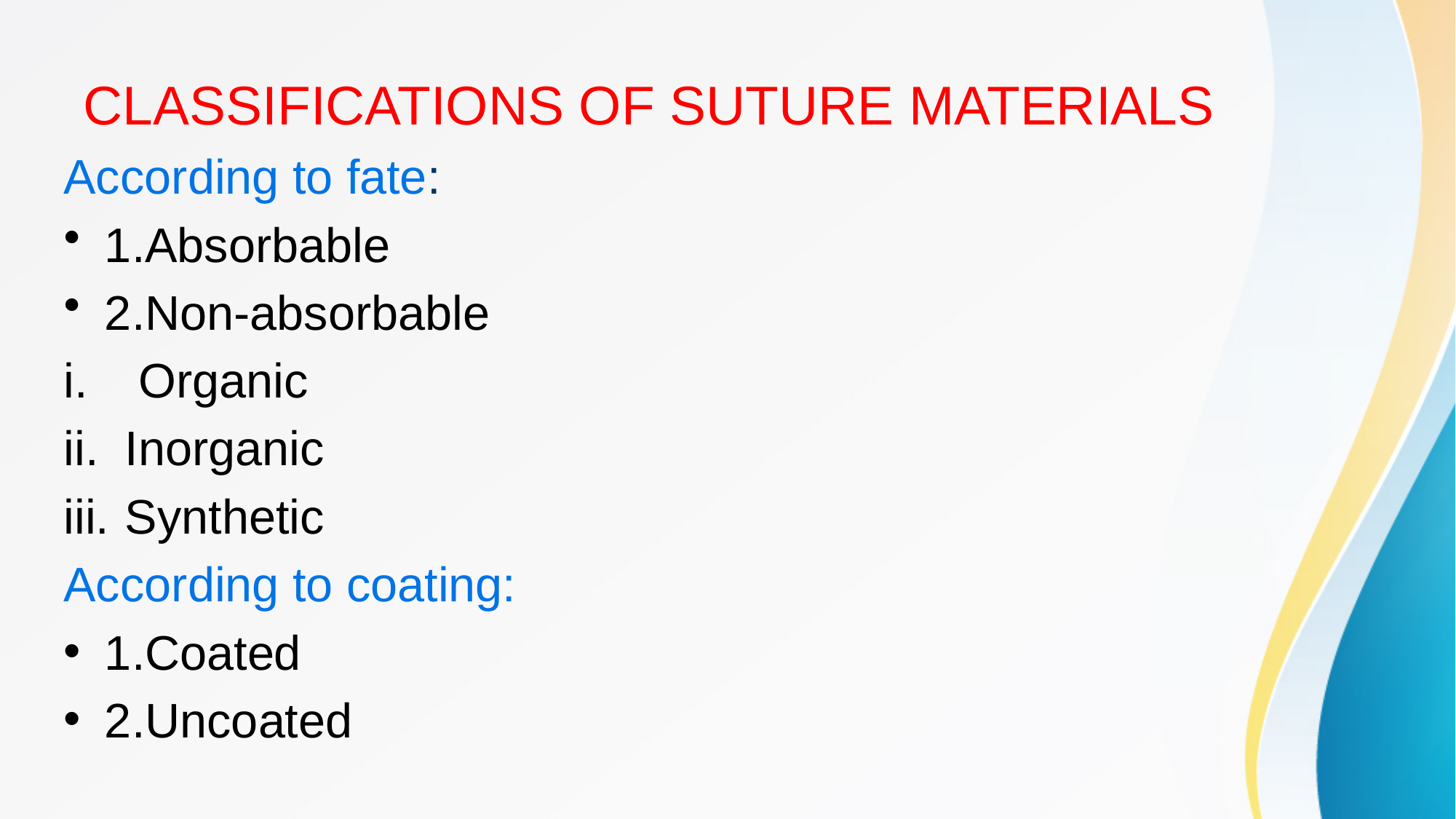

# CLASSIFICATIONS OF SUTURE MATERIALS
According to fate:
1.Absorbable
2.Non-absorbable
 Organic
Inorganic
Synthetic
According to coating:
1.Coated
2.Uncoated